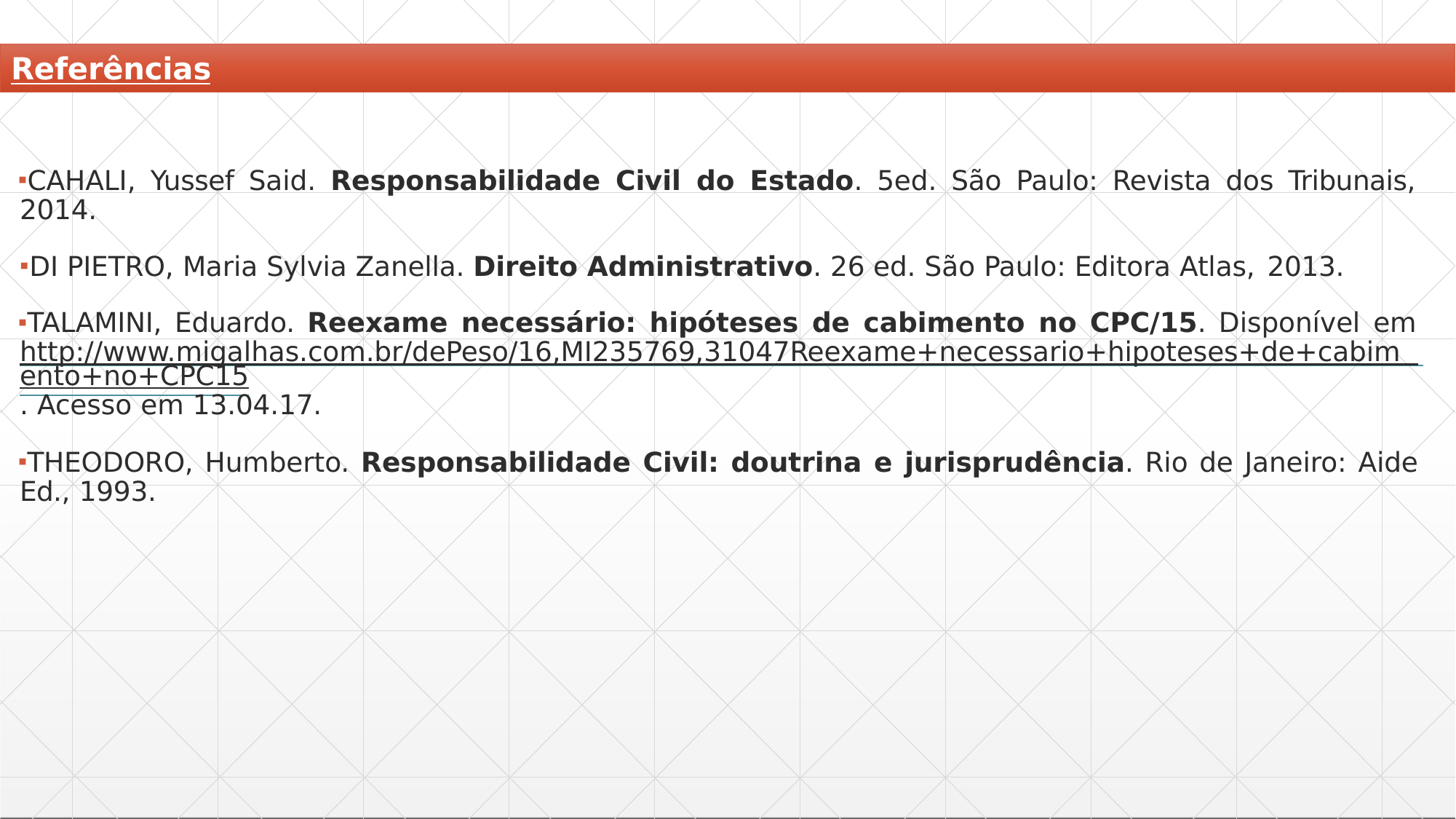

# Referências

CAHALI, Yussef Said. Responsabilidade Civil do Estado. 5ed. São Paulo: Revista dos Tribunais,  2014.
DI PIETRO, Maria Sylvia Zanella. Direito Administrativo. 26 ed. São Paulo: Editora Atlas, 2013.
TALAMINI, Eduardo. Reexame necessário: hipóteses de cabimento no CPC/15. Disponível em  http://www.migalhas.com.br/dePeso/16,MI235769,31047Reexame+necessario+hipoteses+de+cabim  ento+no+CPC15. Acesso em 13.04.17.
THEODORO, Humberto. Responsabilidade Civil: doutrina e jurisprudência. Rio de Janeiro: Aide  Ed., 1993.